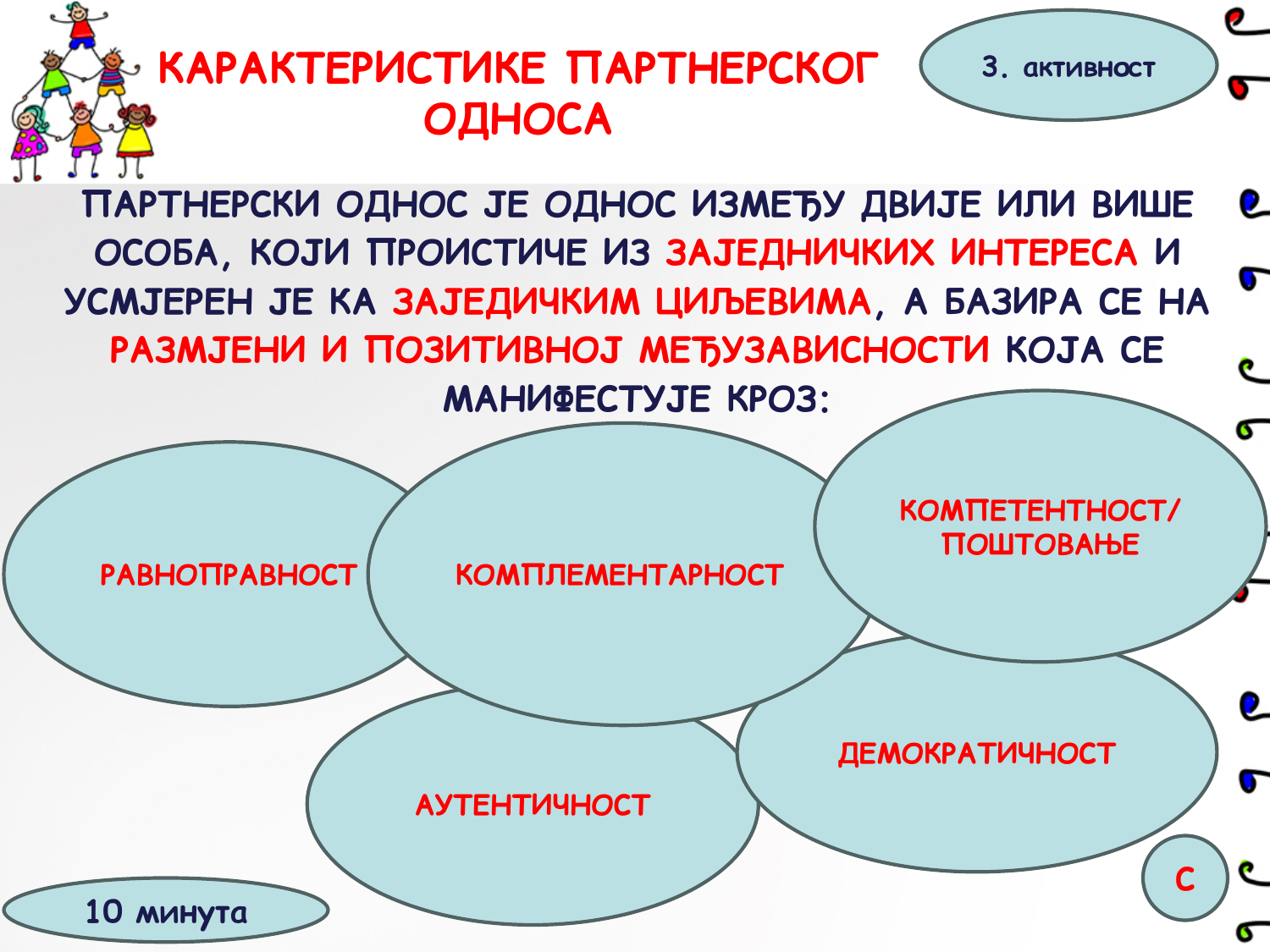

3. активност
КАРАКТЕРИСТИКЕ ПАРТНЕРСКОГ ОДНОСА

ПАРТНЕРСКИ ОДНОС ЈЕ ОДНОС ИЗМЕЂУ ДВИЈЕ ИЛИ ВИШЕ ОСОБА, КОЈИ ПРОИСТИЧЕ ИЗ ЗАЈЕДНИЧКИХ ИНТЕРЕСА И УСМЈЕРЕН ЈЕ КА ЗАЈЕДИЧКИМ ЦИЉЕВИМА, А БАЗИРА СЕ НА РАЗМЈЕНИ И ПОЗИТИВНОЈ МЕЂУЗАВИСНОСТИ КОЈА СЕ МАНИФЕСТУЈЕ КРОЗ:

КОМПЕТЕНТНОСТ/
ПОШТОВАЊЕ
КОМПЛЕМЕНТАРНОСТ
РАВНОПРАВНОСТ
ДЕМОКРАТИЧНОСТ
АУТЕНТИЧНОСТ
С
10 минута